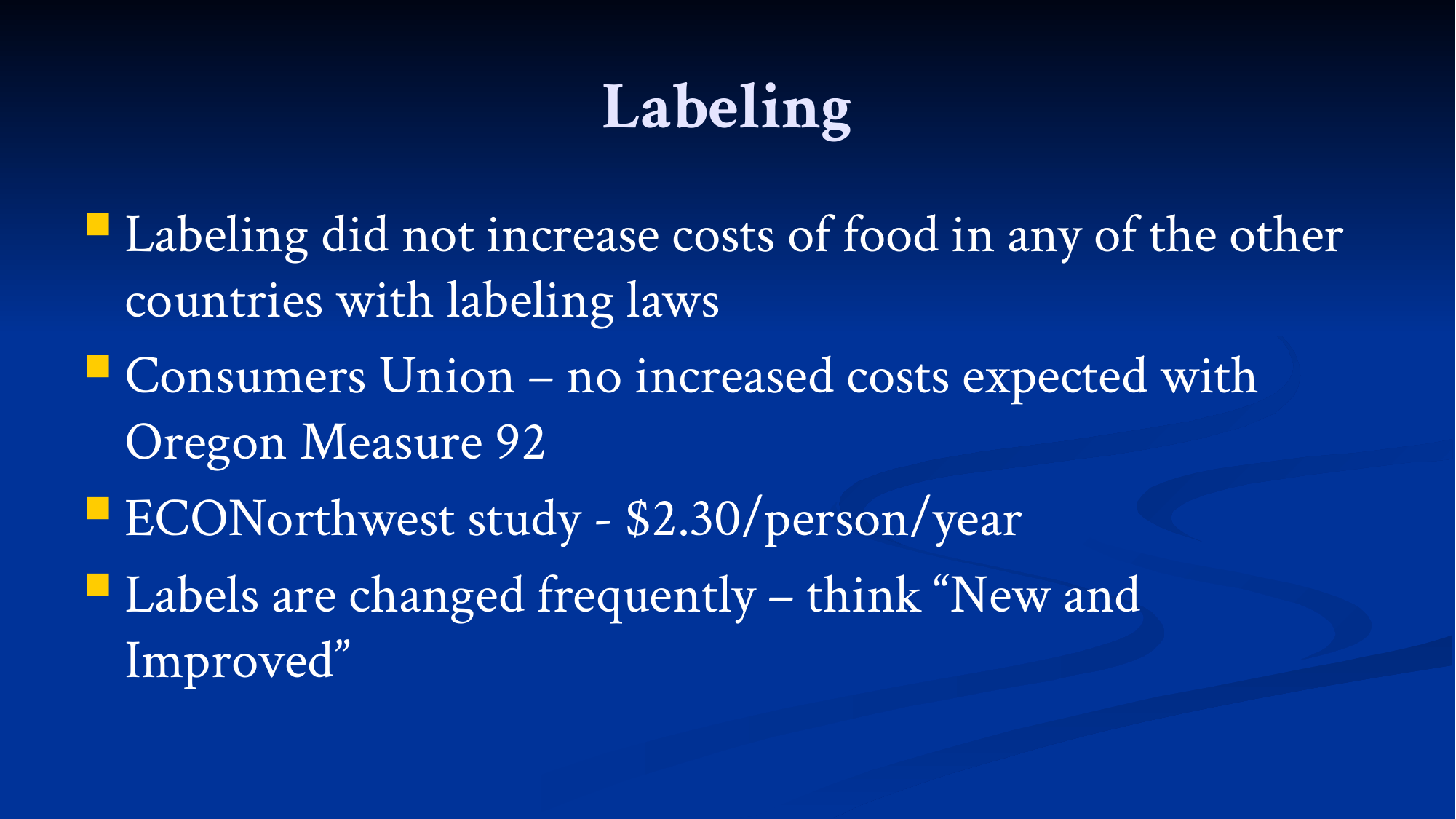

# Labeling
Labeling did not increase costs of food in any of the other countries with labeling laws
Consumers Union – no increased costs expected with Oregon Measure 92
ECONorthwest study - $2.30/person/year
Labels are changed frequently – think “New and Improved”